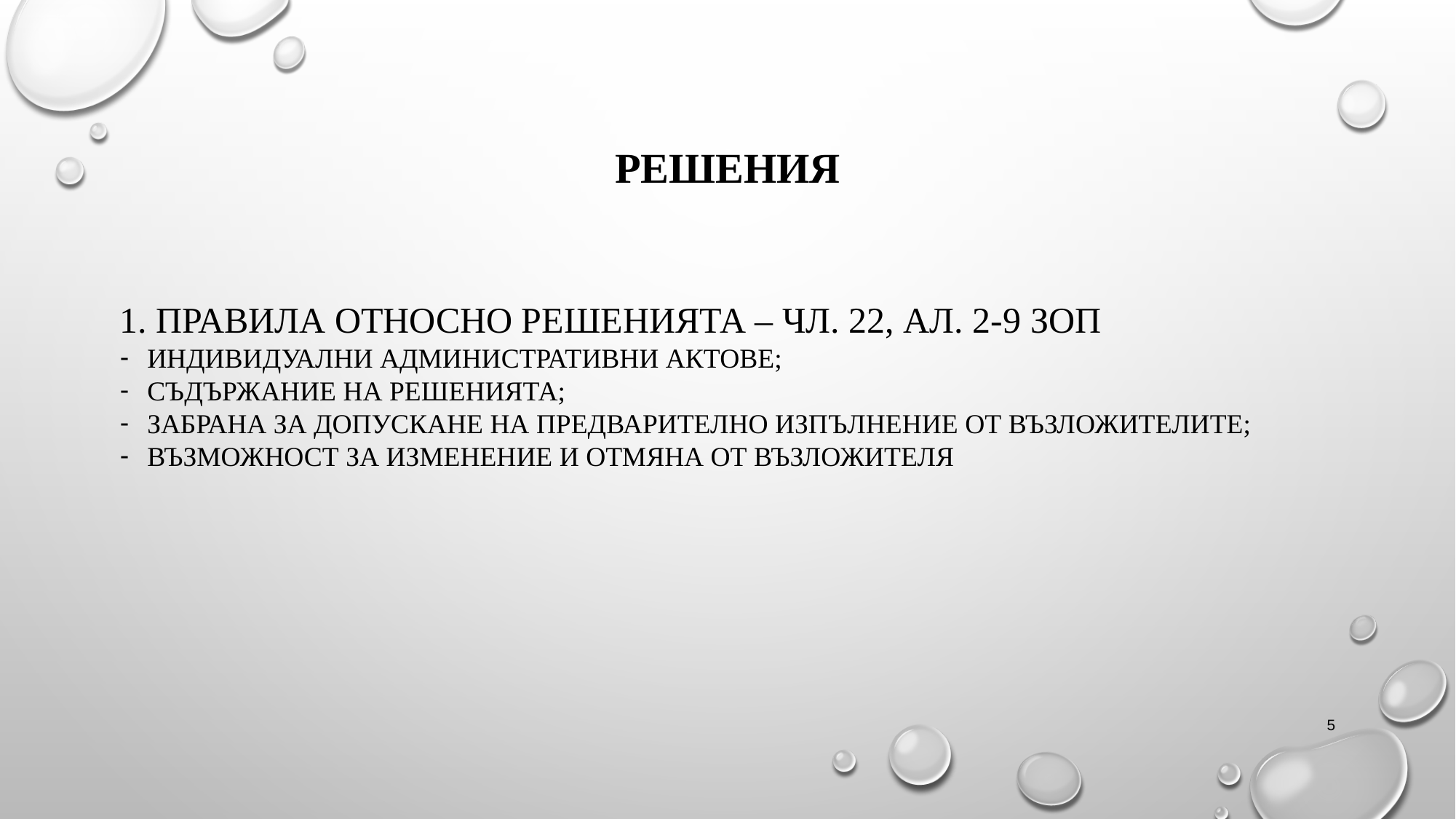

# РЕШЕНИЯ
1. Правила относно решенията – чл. 22, ал. 2-9 ЗОП
Индивидуални административни актове;
Съдържание на решенията;
Забрана за допускане на предварително изпълнение от възложителите;
Възможност за изменение и отмяна от възложителя

5